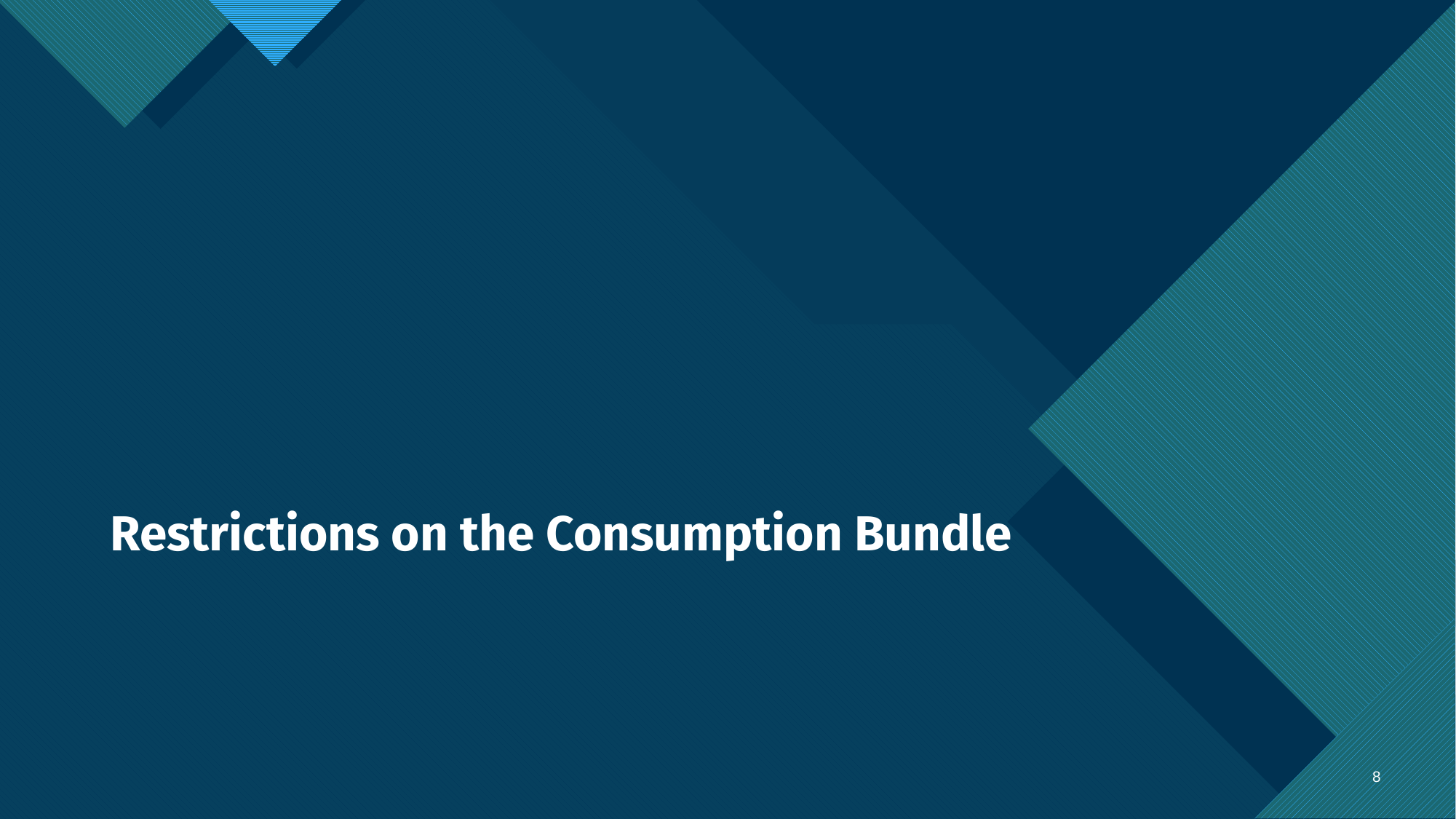

# Restrictions on the Consumption Bundle
8